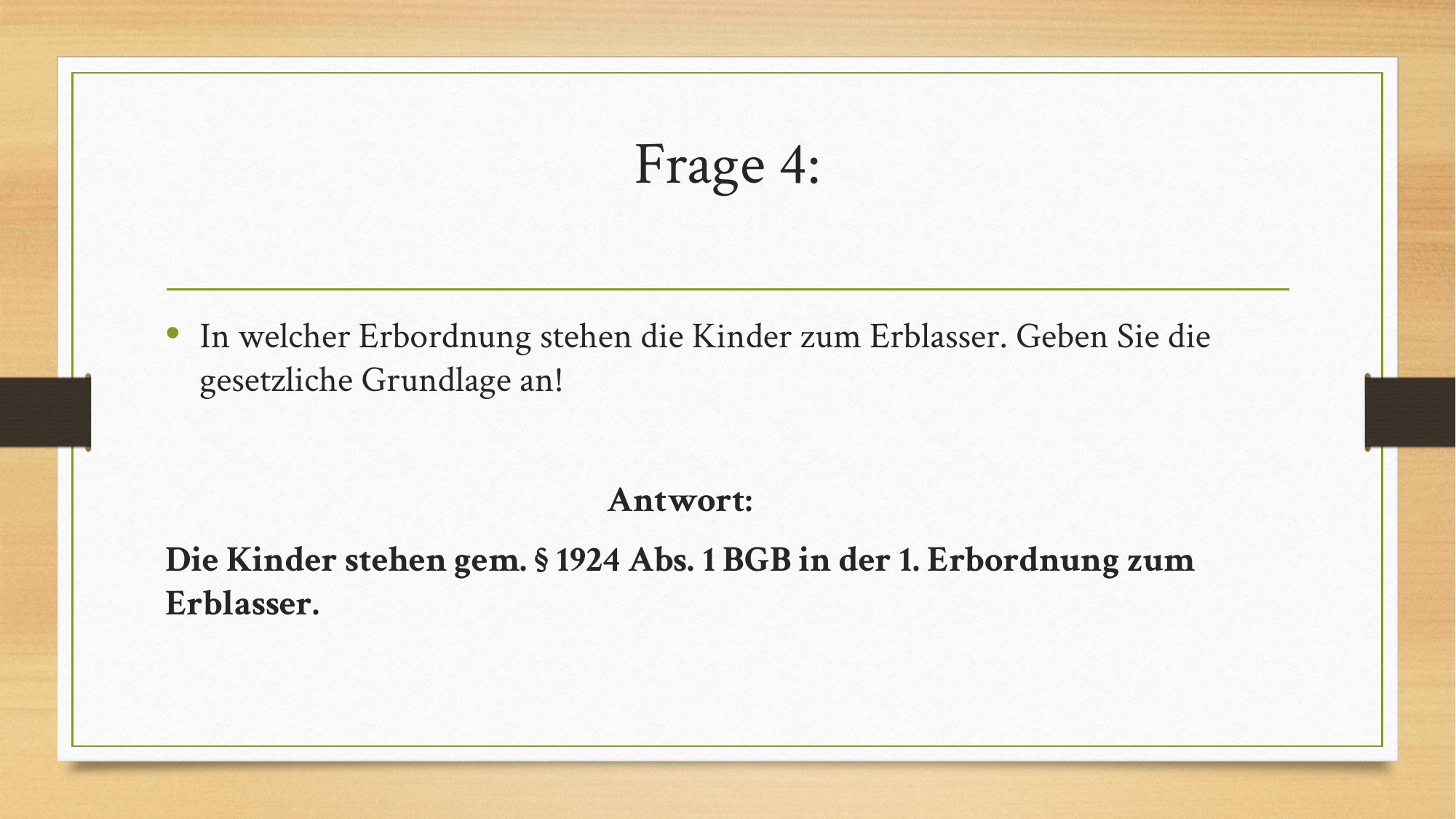

# Frage 4:
In welcher Erbordnung stehen die Kinder zum Erblasser. Geben Sie die gesetzliche Grundlage an!

                                                      Antwort:
Die Kinder stehen gem. § 1924 Abs. 1 BGB in der 1. Erbordnung zum Erblasser.